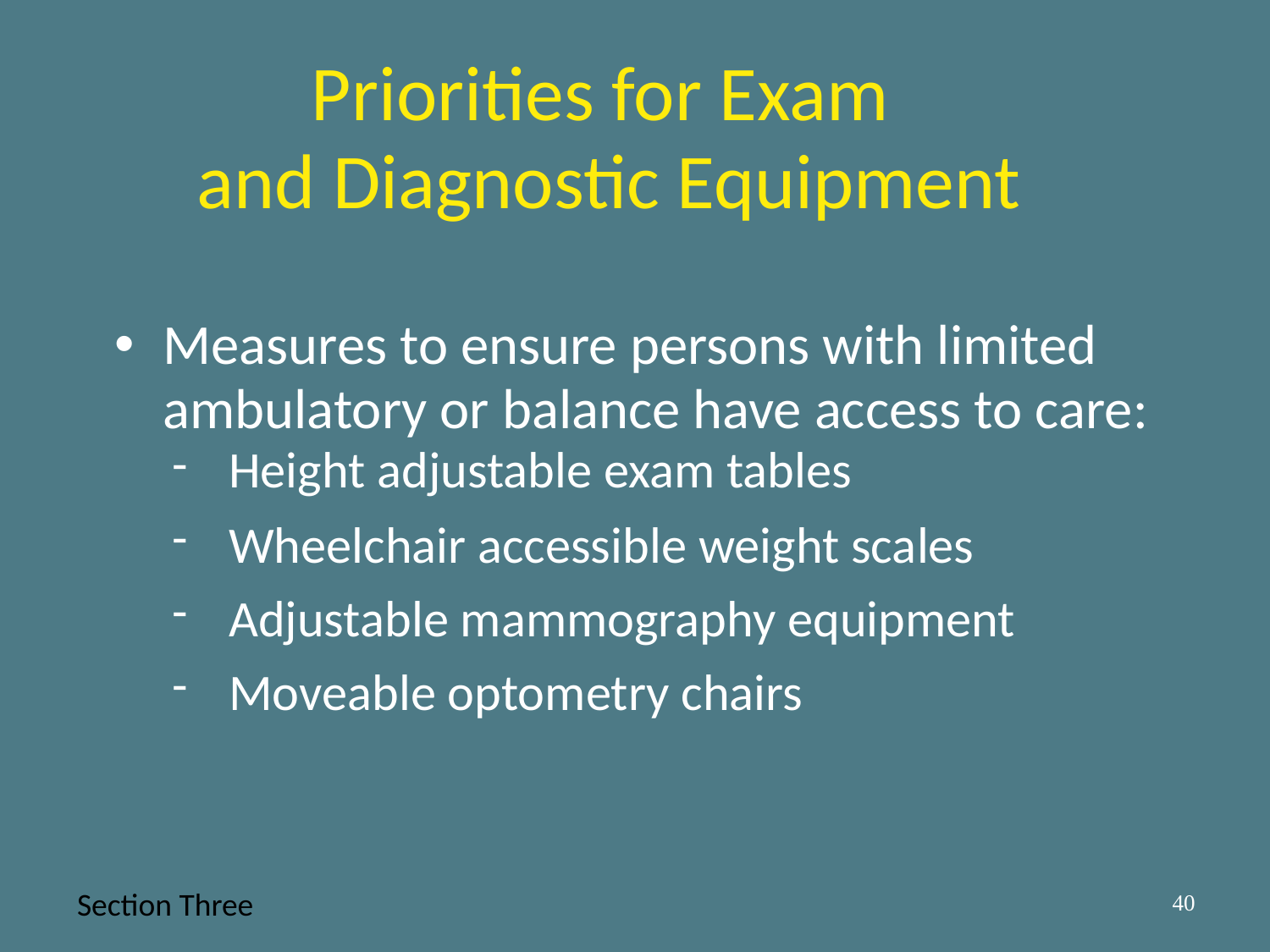

# Priorities for Exam and Diagnostic Equipment
Measures to ensure persons with limited ambulatory or balance have access to care:
Height adjustable exam tables
Wheelchair accessible weight scales
Adjustable mammography equipment
Moveable optometry chairs
Section Three
40